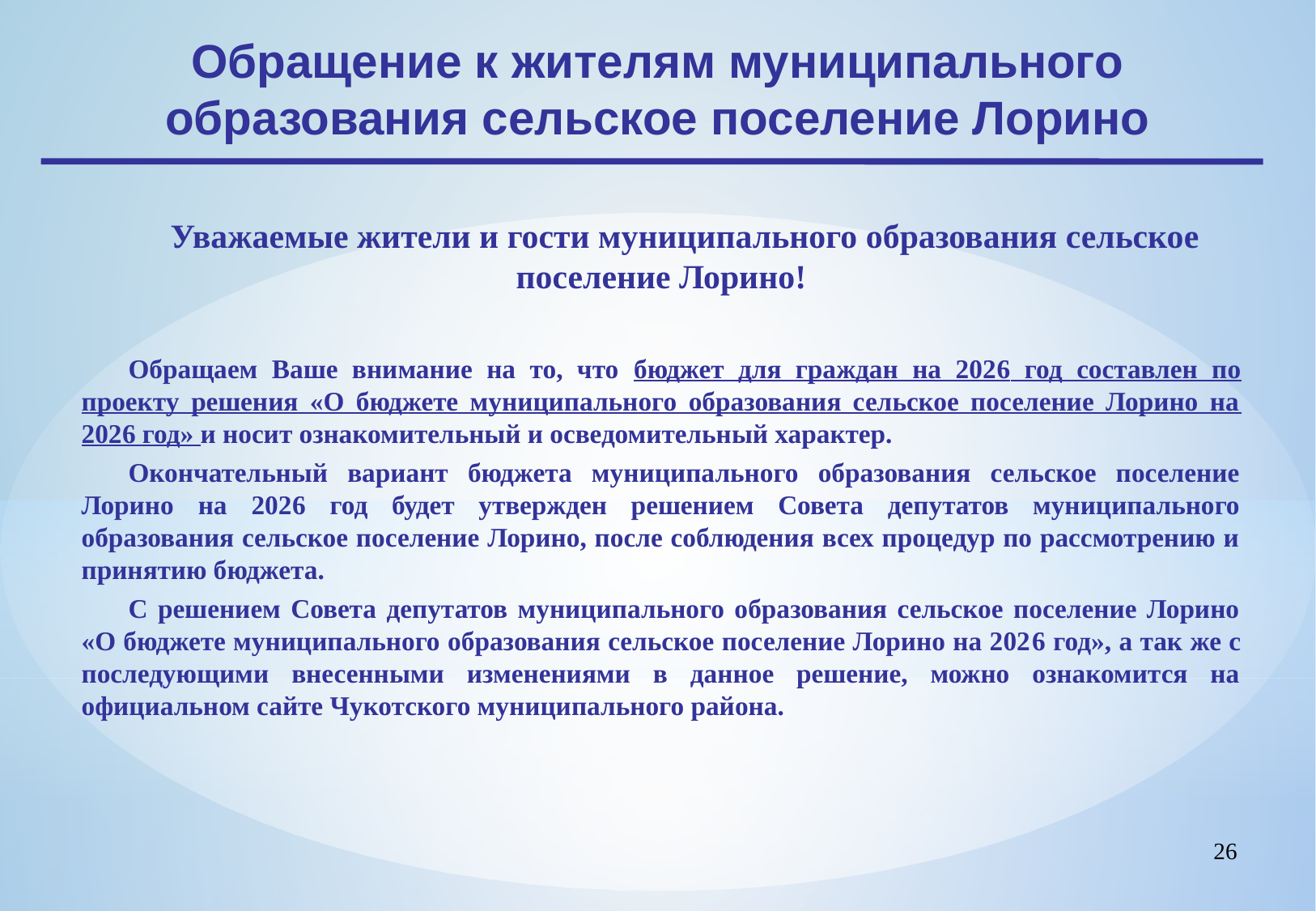

Обращение к жителям муниципального образования сельское поселение Лорино

Уважаемые жители и гости муниципального образования сельское поселение Лорино!

Обращаем Ваше внимание на то, что бюджет для граждан на 2026 год составлен по проекту решения «О бюджете муниципального образования сельское поселение Лорино на 2026 год» и носит ознакомительный и осведомительный характер.
Окончательный вариант бюджета муниципального образования сельское поселение Лорино на 2026 год будет утвержден решением Совета депутатов муниципального образования сельское поселение Лорино, после соблюдения всех процедур по рассмотрению и принятию бюджета.
С решением Совета депутатов муниципального образования сельское поселение Лорино «О бюджете муниципального образования сельское поселение Лорино на 2026 год», а так же с последующими внесенными изменениями в данное решение, можно ознакомится на официальном сайте Чукотского муниципального района.
26